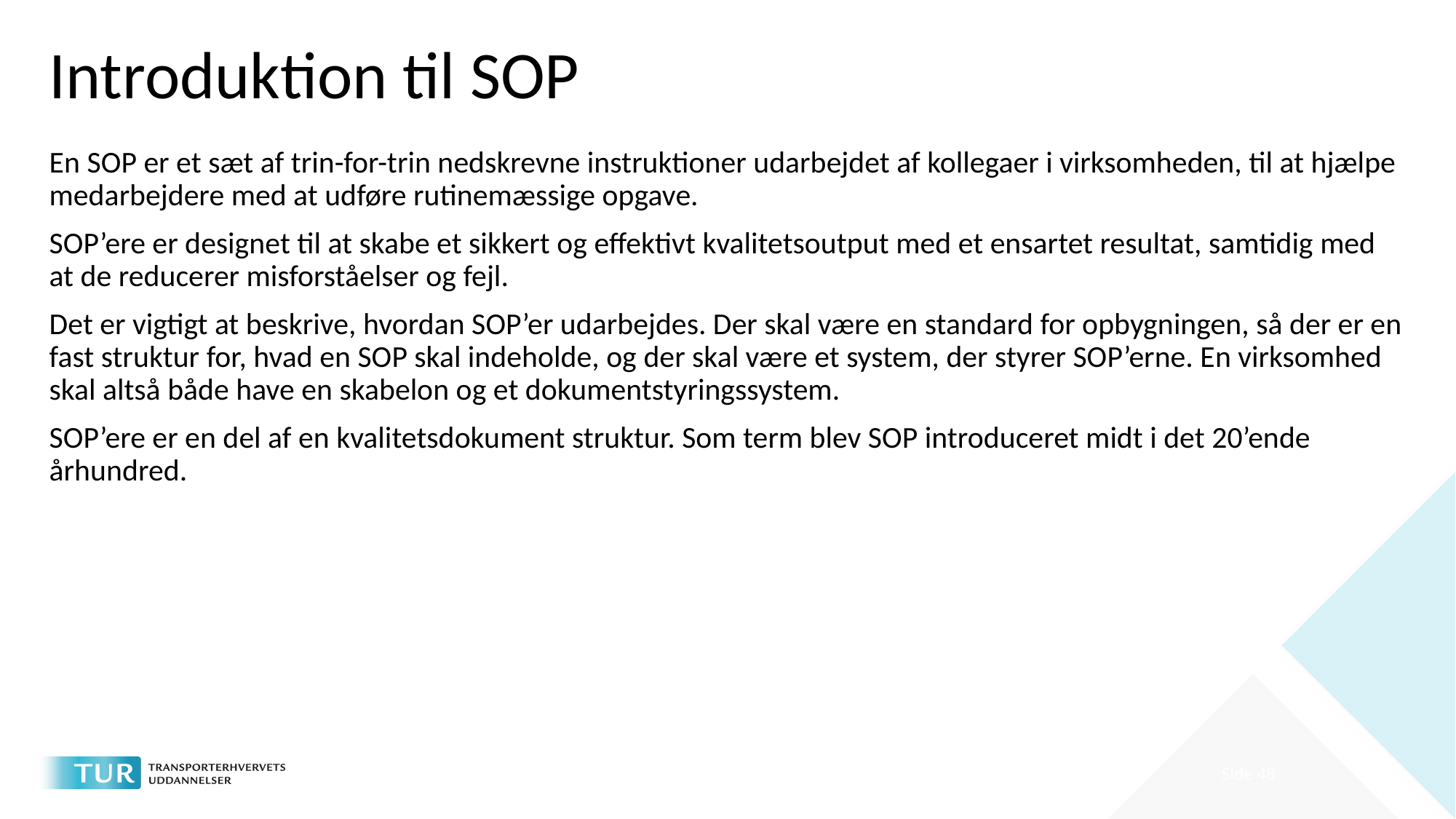

# Introduktion til SOP
En SOP er et sæt af trin-for-trin nedskrevne instruktioner udarbejdet af kollegaer i virksomheden, til at hjælpe medarbejdere med at udføre rutinemæssige opgave.
SOP’ere er designet til at skabe et sikkert og effektivt kvalitetsoutput med et ensartet resultat, samtidig med at de reducerer misforståelser og fejl.
Det er vigtigt at beskrive, hvordan SOP’er udarbejdes. Der skal være en standard for opbygningen, så der er en fast struktur for, hvad en SOP skal indeholde, og der skal være et system, der styrer SOP’erne. En virksomhed skal altså både have en skabelon og et dokumentstyringssystem.
SOP’ere er en del af en kvalitetsdokument struktur. Som term blev SOP introduceret midt i det 20’ende århundred.